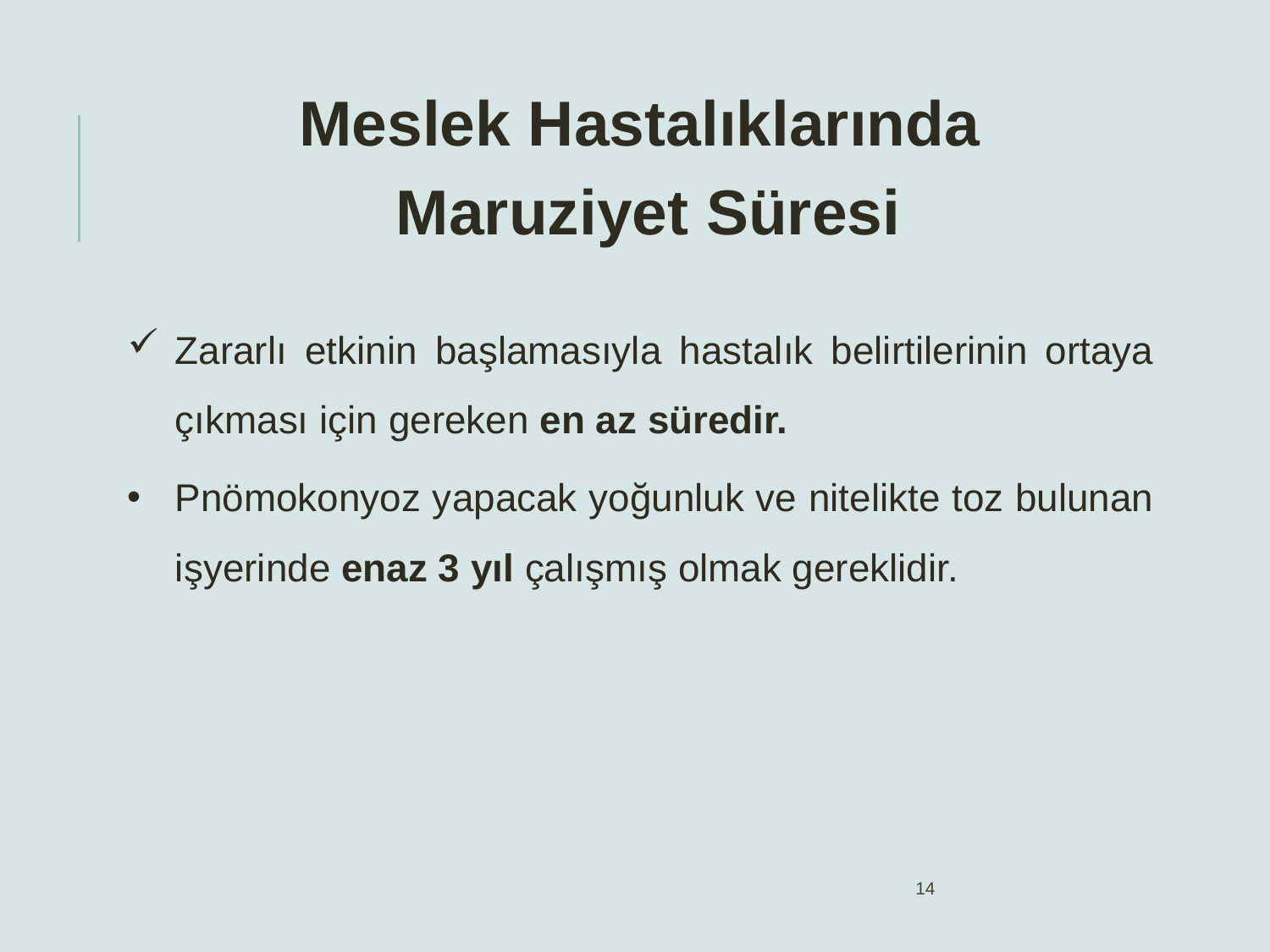

Meslek Hastalıklarında
Maruziyet Süresi
Zararlı etkinin başlamasıyla hastalık belirtilerinin ortaya çıkması için gereken en az süredir.
Pnömokonyoz yapacak yoğunluk ve nitelikte toz bulunan işyerinde enaz 3 yıl çalışmış olmak gereklidir.

14